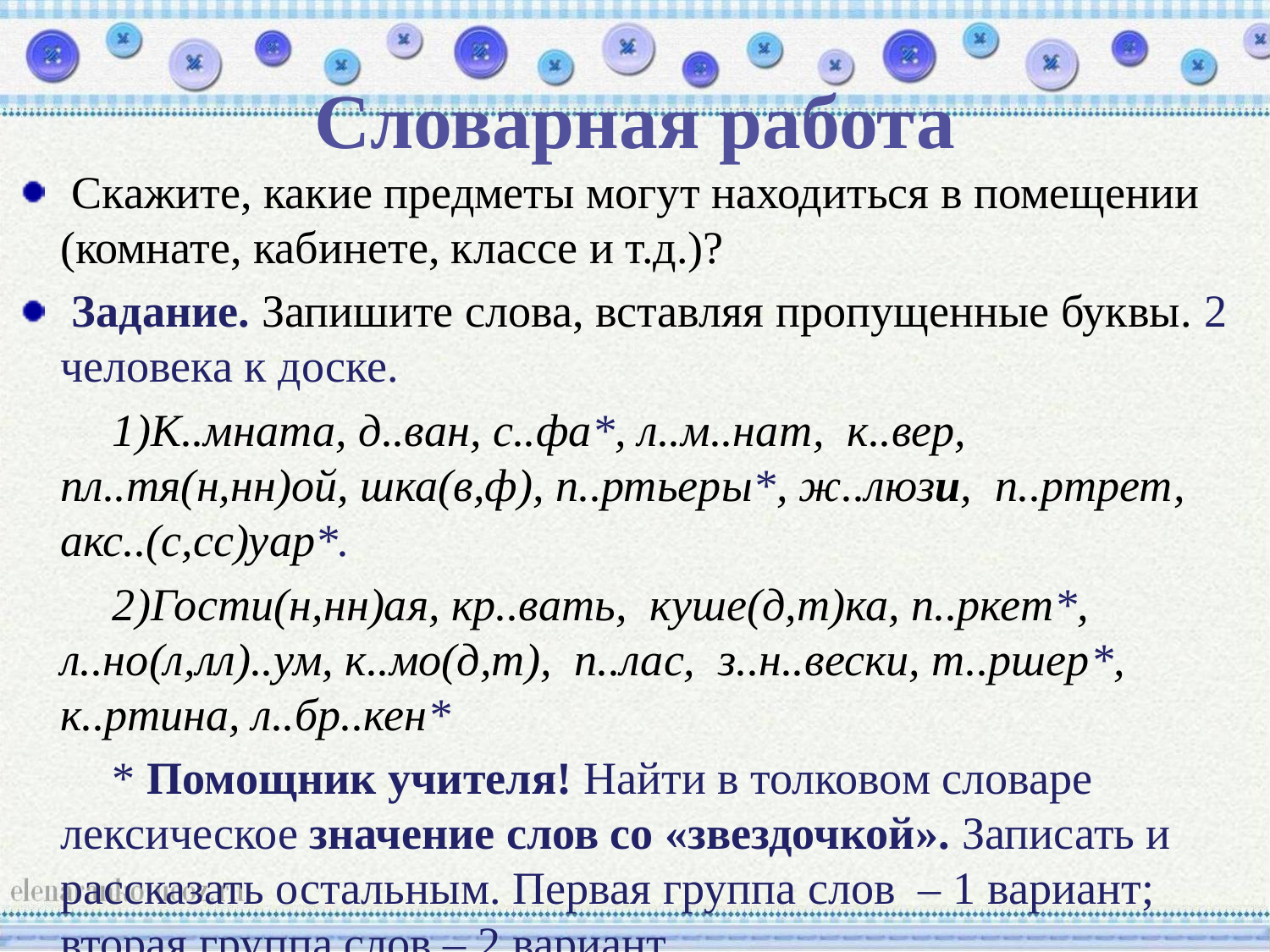

# Словарная работа
 Скажите, какие предметы могут находиться в помещении (комнате, кабинете, классе и т.д.)?
 Задание. Запишите слова, вставляя пропущенные буквы. 2 человека к доске.
К..мната, д..ван, с..фа*, л..м..нат,  к..вер,  пл..тя(н,нн)ой, шка(в,ф), п..ртьеры*, ж..люзи,  п..ртрет,  акс..(с,сс)уар*.
Гости(н,нн)ая, кр..вать,  куше(д,т)ка, п..ркет*, л..но(л,лл)..ум, к..мо(д,т),  п..лас,  з..н..вески, т..ршер*, к..ртина, л..бр..кен*
* Помощник учителя! Найти в толковом словаре лексическое значение слов со «звездочкой». Записать и рассказать остальным. Первая группа слов  – 1 вариант; вторая группа слов – 2 вариант.